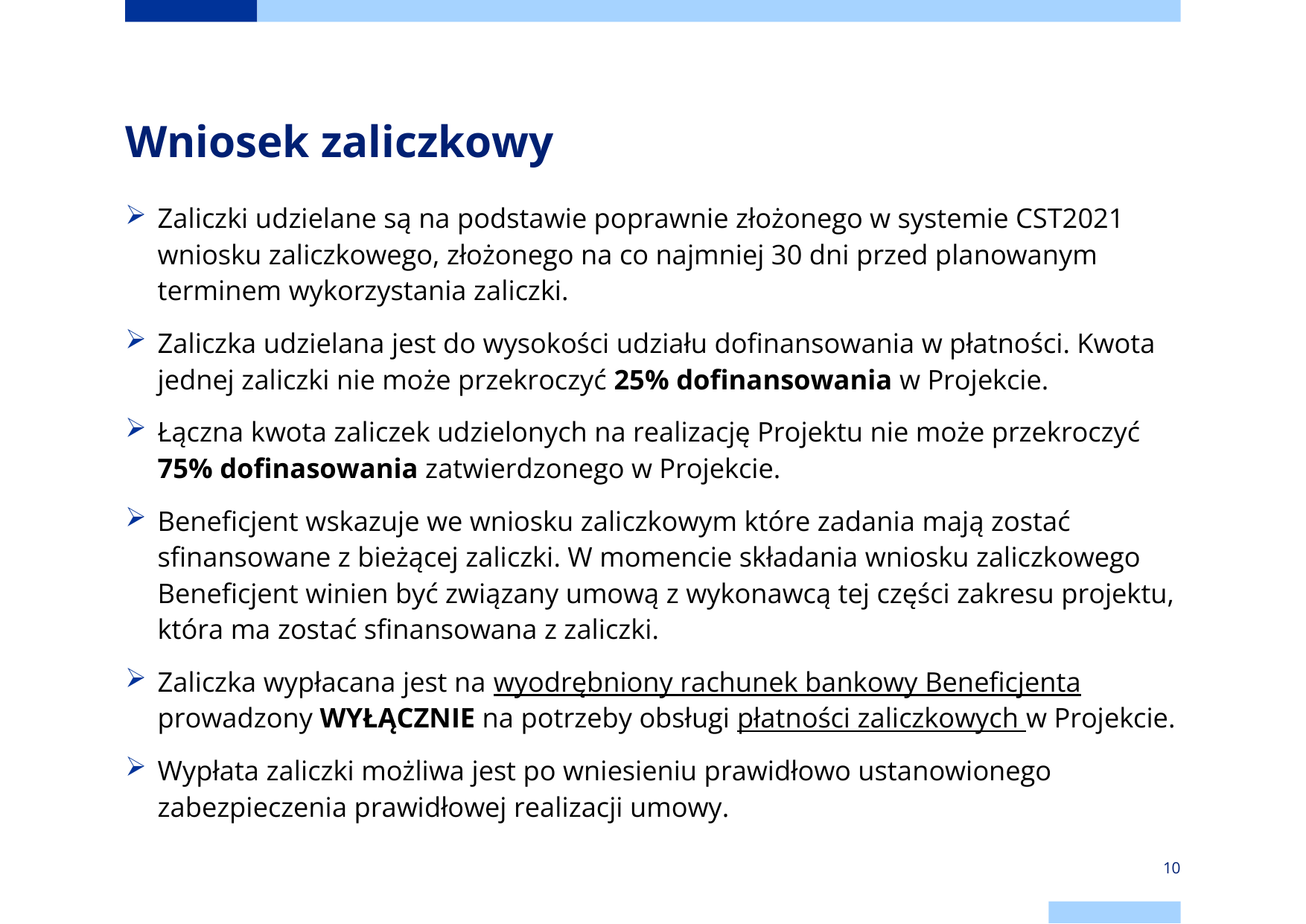

# Wniosek zaliczkowy
Zaliczki udzielane są na podstawie poprawnie złożonego w systemie CST2021 wniosku zaliczkowego, złożonego na co najmniej 30 dni przed planowanym  terminem wykorzystania zaliczki.
Zaliczka udzielana jest do wysokości udziału dofinansowania w płatności. Kwota jednej zaliczki nie może przekroczyć 25% dofinansowania w Projekcie.
Łączna kwota zaliczek udzielonych na realizację Projektu nie może przekroczyć 75% dofinasowania zatwierdzonego w Projekcie.
Beneficjent wskazuje we wniosku zaliczkowym które zadania mają zostać sfinansowane z bieżącej zaliczki. W momencie składania wniosku zaliczkowego Beneficjent winien być związany umową z wykonawcą tej części zakresu projektu, która ma zostać sfinansowana z zaliczki.
Zaliczka wypłacana jest na wyodrębniony rachunek bankowy Beneficjenta prowadzony WYŁĄCZNIE na potrzeby obsługi płatności zaliczkowych w Projekcie.
Wypłata zaliczki możliwa jest po wniesieniu prawidłowo ustanowionego zabezpieczenia prawidłowej realizacji umowy.

10